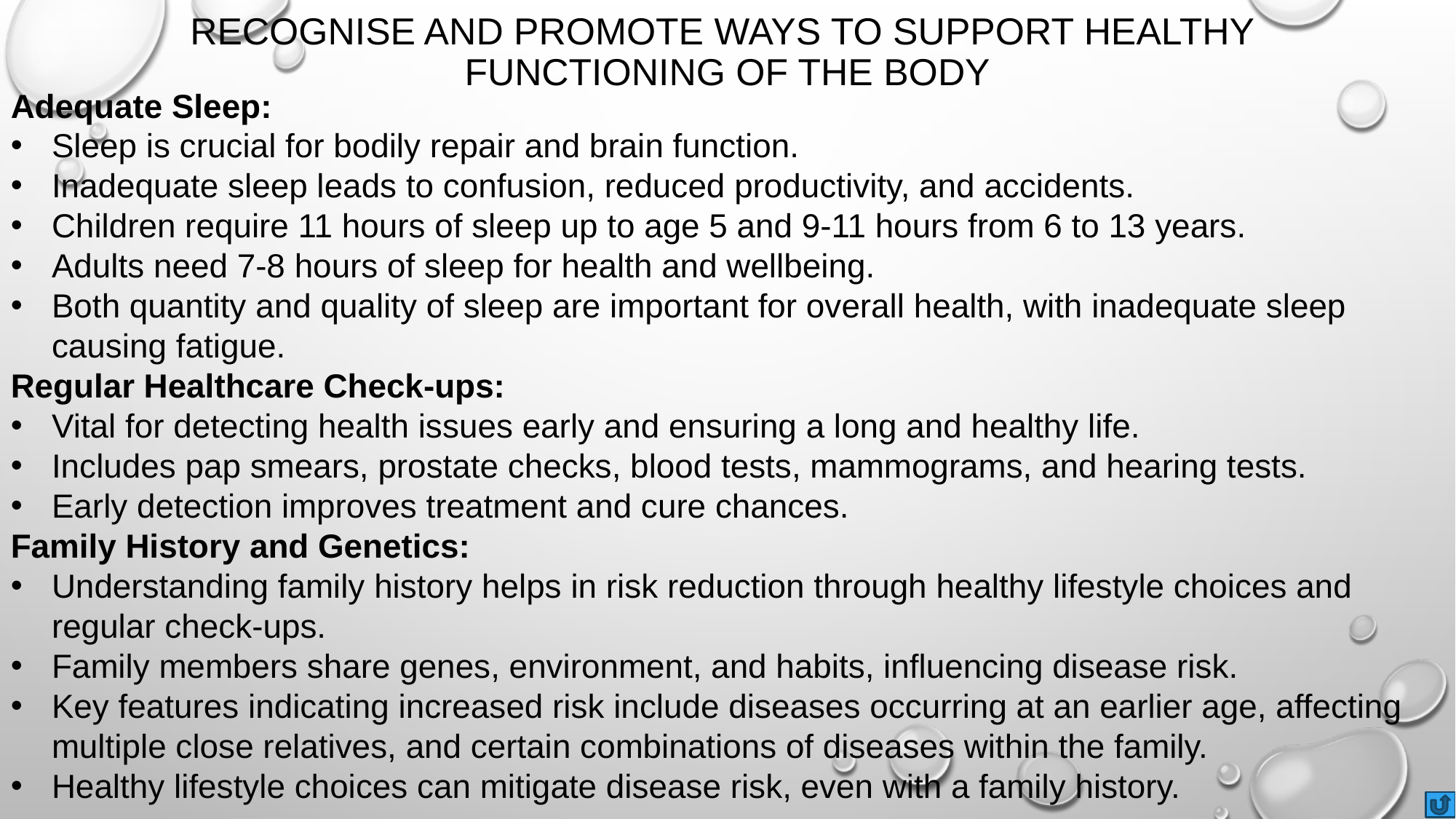

# Recognise and promote ways to support healthy functioning of the body
Adequate Sleep:
Sleep is crucial for bodily repair and brain function.
Inadequate sleep leads to confusion, reduced productivity, and accidents.
Children require 11 hours of sleep up to age 5 and 9-11 hours from 6 to 13 years.
Adults need 7-8 hours of sleep for health and wellbeing.
Both quantity and quality of sleep are important for overall health, with inadequate sleep causing fatigue.
Regular Healthcare Check-ups:
Vital for detecting health issues early and ensuring a long and healthy life.
Includes pap smears, prostate checks, blood tests, mammograms, and hearing tests.
Early detection improves treatment and cure chances.
Family History and Genetics:
Understanding family history helps in risk reduction through healthy lifestyle choices and regular check-ups.
Family members share genes, environment, and habits, influencing disease risk.
Key features indicating increased risk include diseases occurring at an earlier age, affecting multiple close relatives, and certain combinations of diseases within the family.
Healthy lifestyle choices can mitigate disease risk, even with a family history.